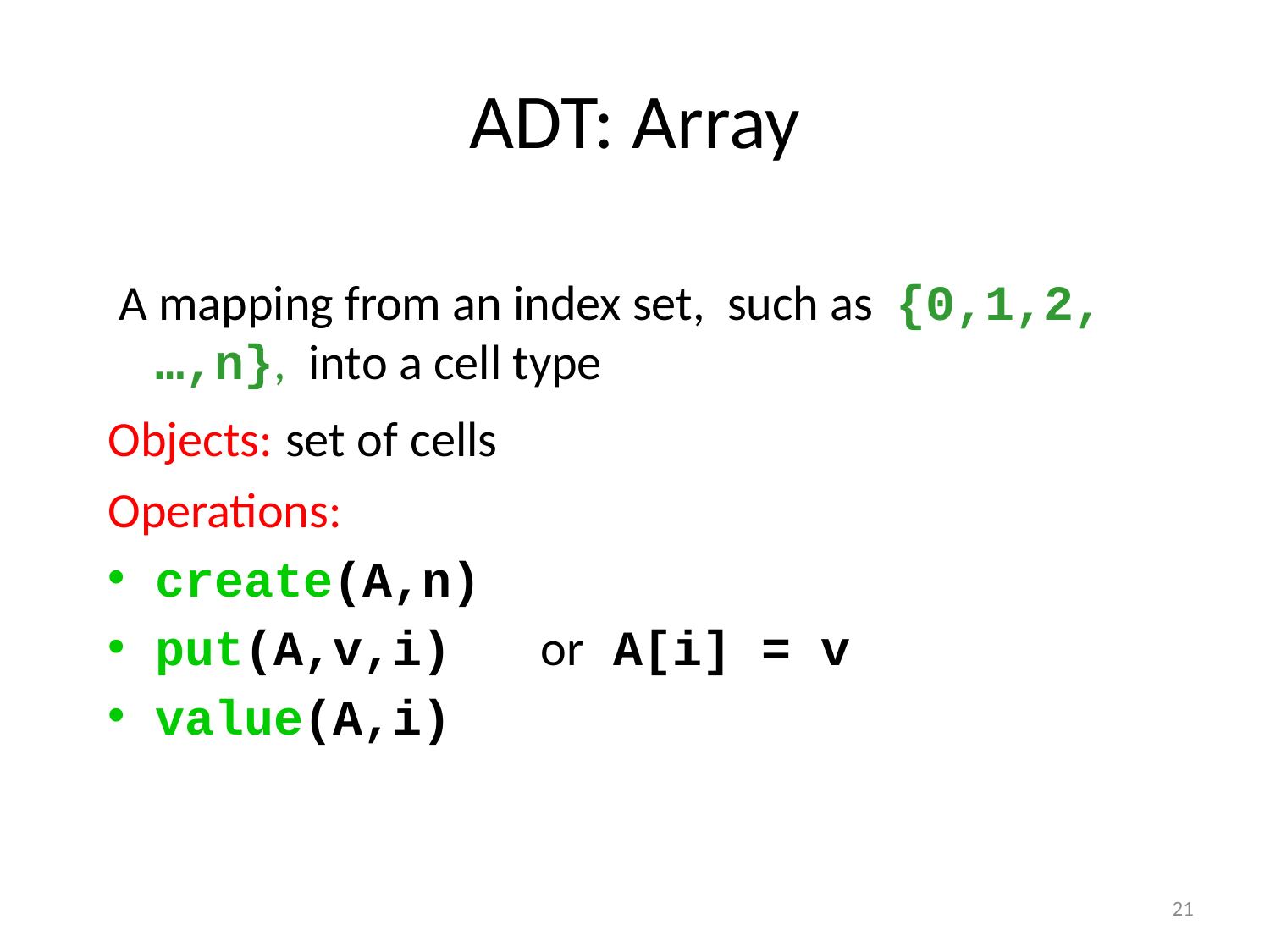

# ADT: Array
 A mapping from an index set,  such as  {0,1,2,…,n},  into a cell type
Objects: set of cells
Operations:
create(A,n)
put(A,v,i)   or A[i] = v
value(A,i)
21